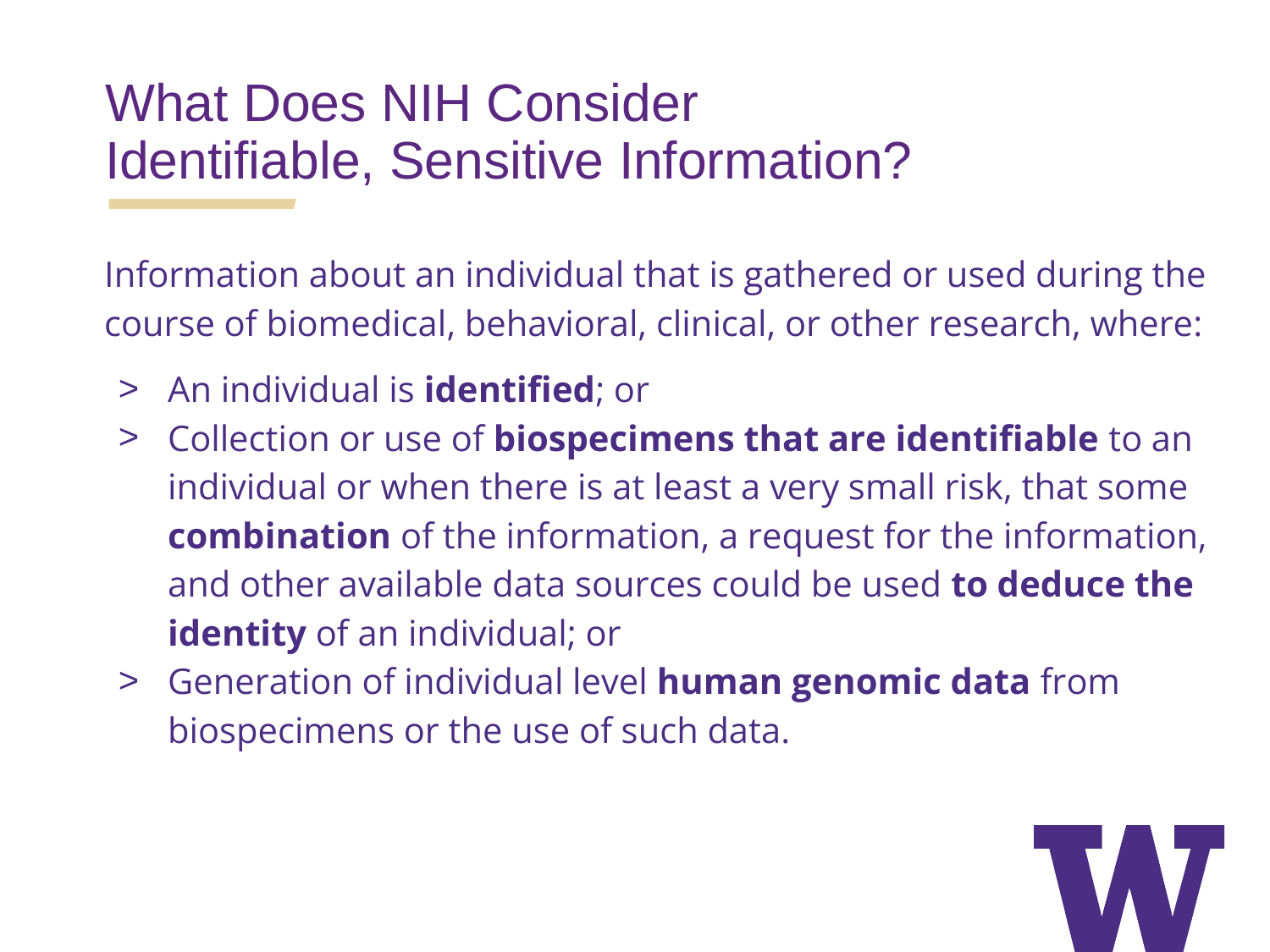

What Does NIH Consider
Identifiable, Sensitive Information?

Information about an individual that is gathered or used during the course of biomedical, behavioral, clinical, or other research, where:
An individual is identified; or
Collection or use of biospecimens that are identifiable to an individual or when there is at least a very small risk, that some combination of the information, a request for the information, and other available data sources could be used to deduce the identity of an individual; or
Generation of individual level human genomic data from biospecimens or the use of such data.